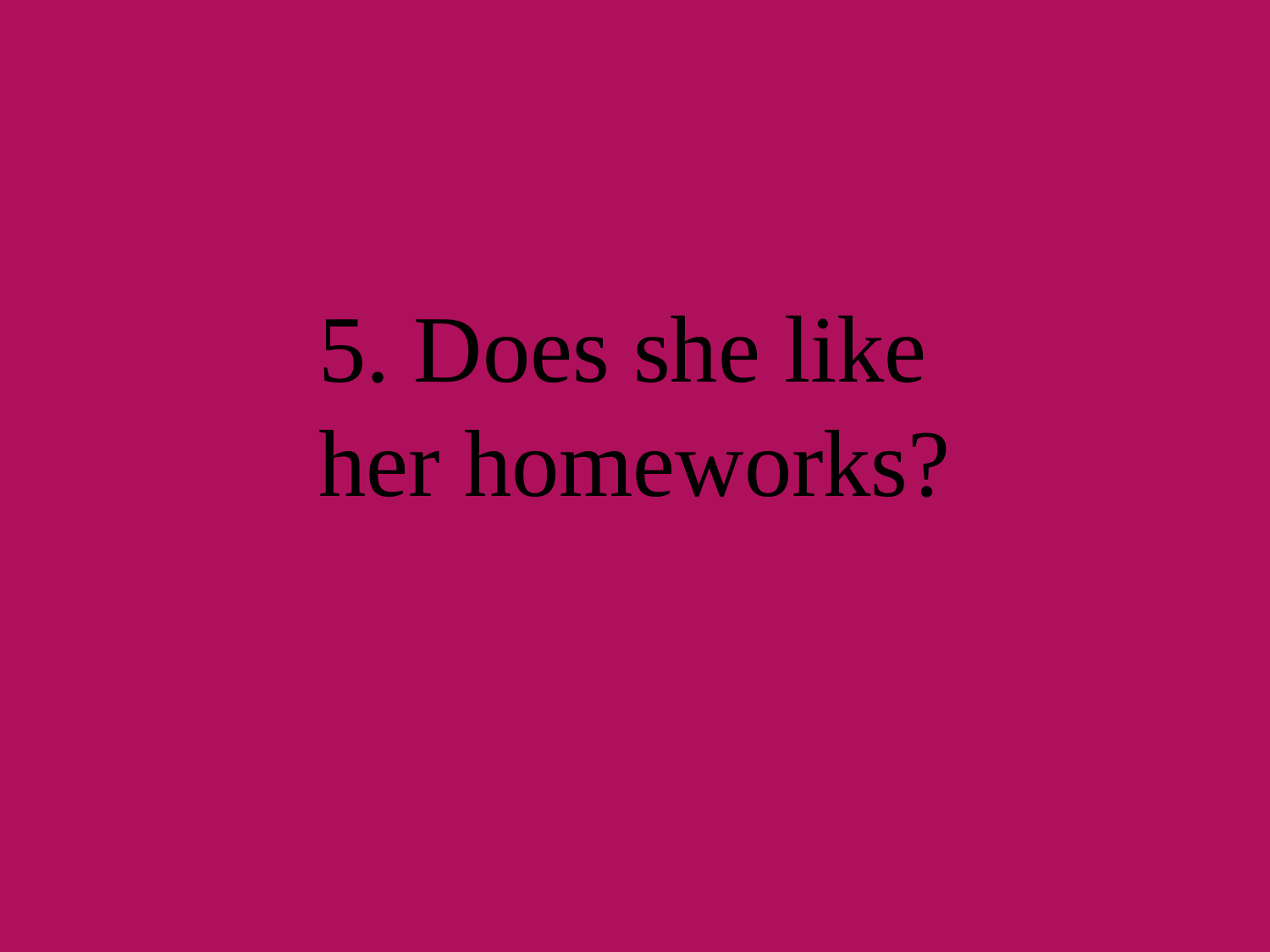

# 5. Does she like her homeworks?